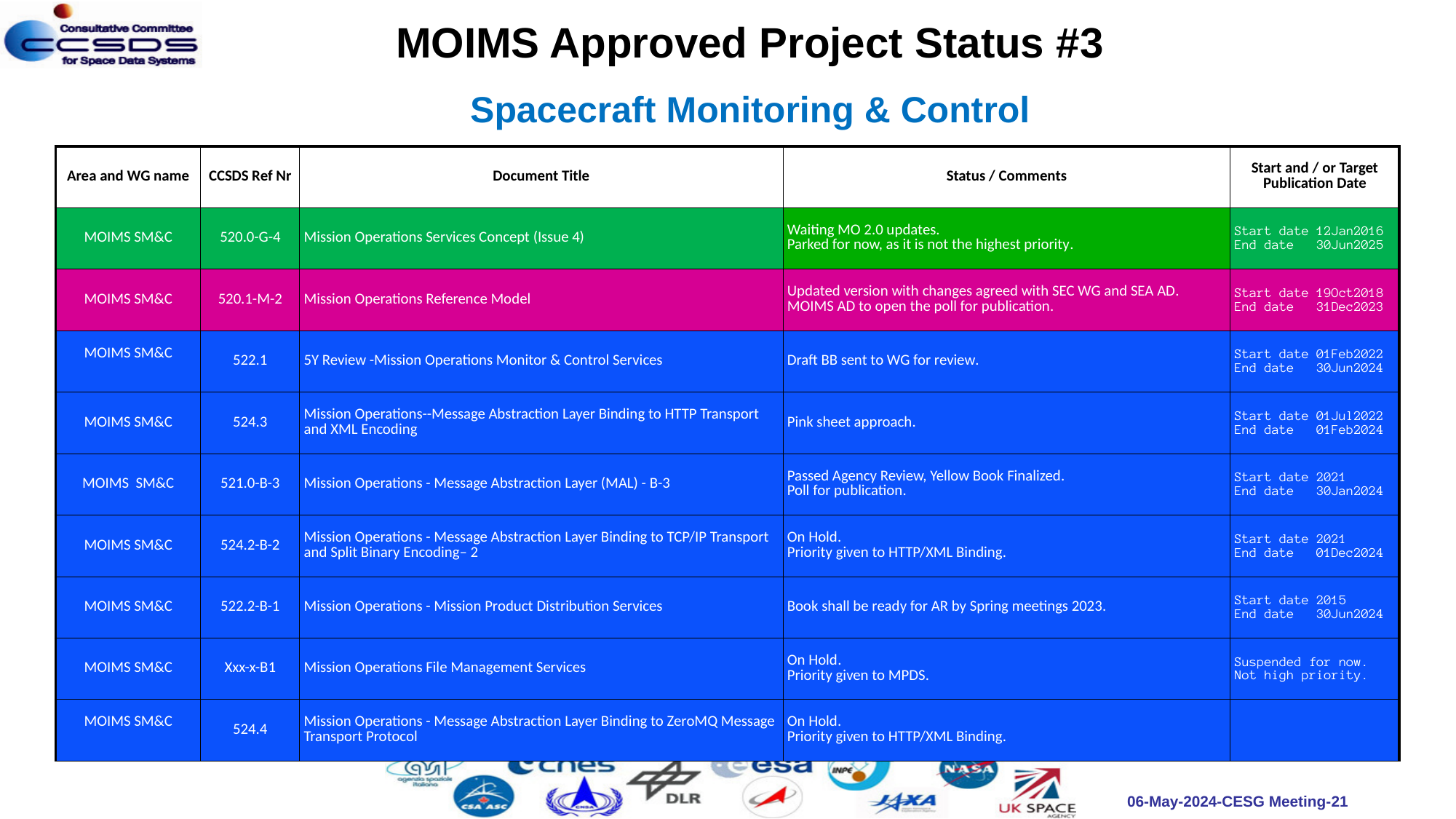

MOIMS Approved Project Status #3
Spacecraft Monitoring & Control
| Area and WG name | CCSDS Ref Nr | Document Title | Status / Comments | Start and / or Target Publication Date |
| --- | --- | --- | --- | --- |
| MOIMS SM&C | 520.0-G-4 | Mission Operations Services Concept (Issue 4) | Waiting MO 2.0 updates. Parked for now, as it is not the highest priority. | Start date 12Jan2016 End date 30Jun2025 |
| MOIMS SM&C | 520.1-M-2 | Mission Operations Reference Model | Updated version with changes agreed with SEC WG and SEA AD. MOIMS AD to open the poll for publication. | Start date 19Oct2018 End date 31Dec2023 |
| MOIMS SM&C | 522.1 | 5Y Review -Mission Operations Monitor & Control Services | Draft BB sent to WG for review. | Start date 01Feb2022 End date 30Jun2024 |
| MOIMS SM&C | 524.3 | Mission Operations--Message Abstraction Layer Binding to HTTP Transport and XML Encoding | Pink sheet approach. | Start date 01Jul2022 End date 01Feb2024 |
| MOIMS SM&C | 521.0-B-3 | Mission Operations - Message Abstraction Layer (MAL) - B-3 | Passed Agency Review, Yellow Book Finalized. Poll for publication. | Start date 2021 End date 30Jan2024 |
| MOIMS SM&C | 524.2-B-2 | Mission Operations - Message Abstraction Layer Binding to TCP/IP Transport and Split Binary Encoding– 2 | On Hold. Priority given to HTTP/XML Binding. | Start date 2021 End date 01Dec2024 |
| MOIMS SM&C | 522.2-B-1 | Mission Operations - Mission Product Distribution Services | Book shall be ready for AR by Spring meetings 2023. | Start date 2015 End date 30Jun2024 |
| MOIMS SM&C | Xxx-x-B1 | Mission Operations File Management Services | On Hold. Priority given to MPDS. | Suspended for now. Not high priority. |
| MOIMS SM&C | 524.4 | Mission Operations - Message Abstraction Layer Binding to ZeroMQ Message Transport Protocol | On Hold. Priority given to HTTP/XML Binding. |  |